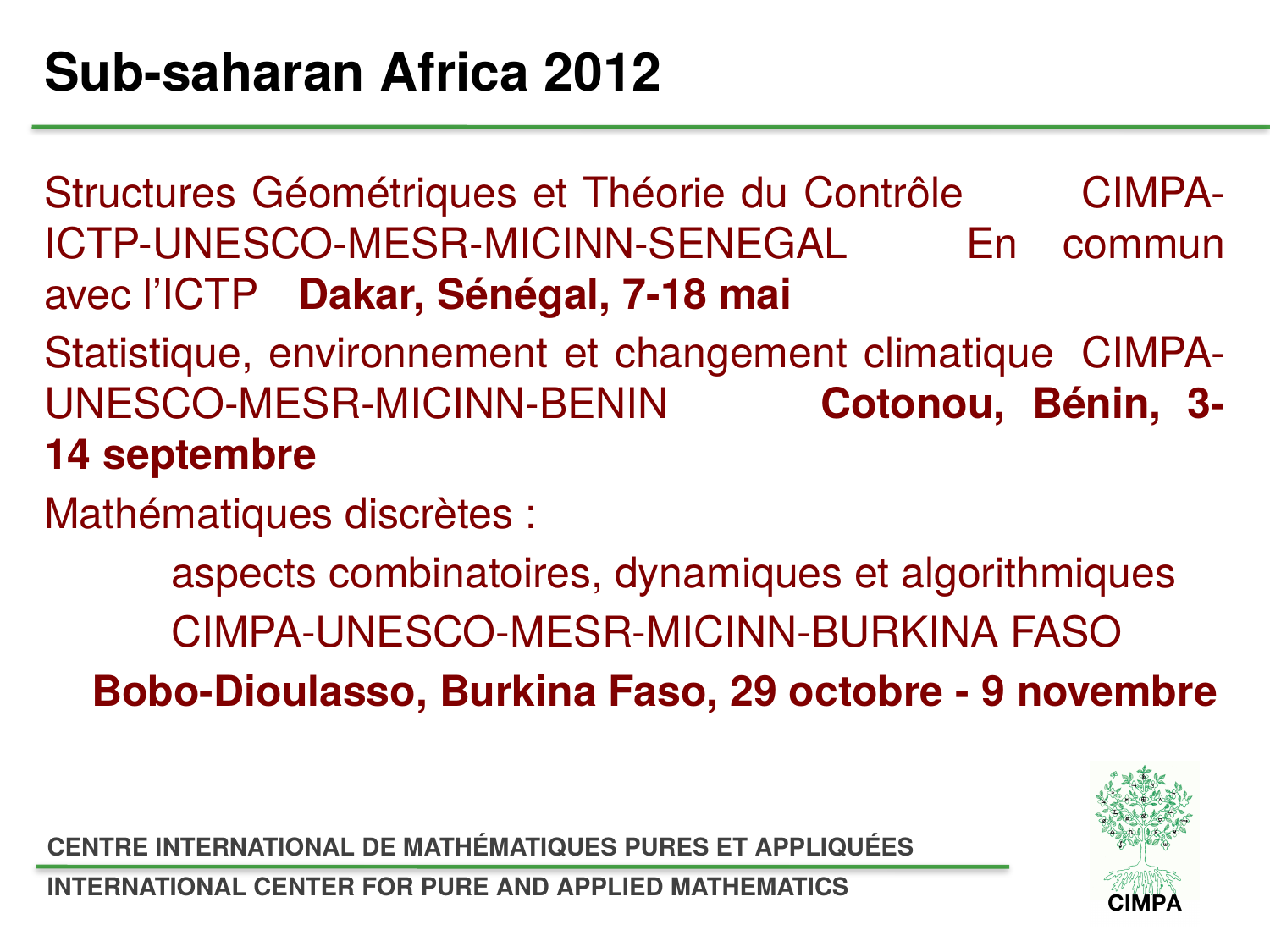

# Sub-saharan Africa 2012
Structures Géométriques et Théorie du Contrôle  	CIMPA-ICTP-UNESCO-MESR-MICINN-SENEGAL  	En commun avec l’ICTP  	Dakar, Sénégal, 7-18 mai
Statistique, environnement et changement climatique  	CIMPA-UNESCO-MESR-MICINN-BENIN  	Cotonou, Bénin, 3-14 septembre
Mathématiques discrètes :
	aspects combinatoires, dynamiques et algorithmiques
	CIMPA-UNESCO-MESR-MICINN-BURKINA FASO
    Bobo-Dioulasso, Burkina Faso, 29 octobre - 9 novembre